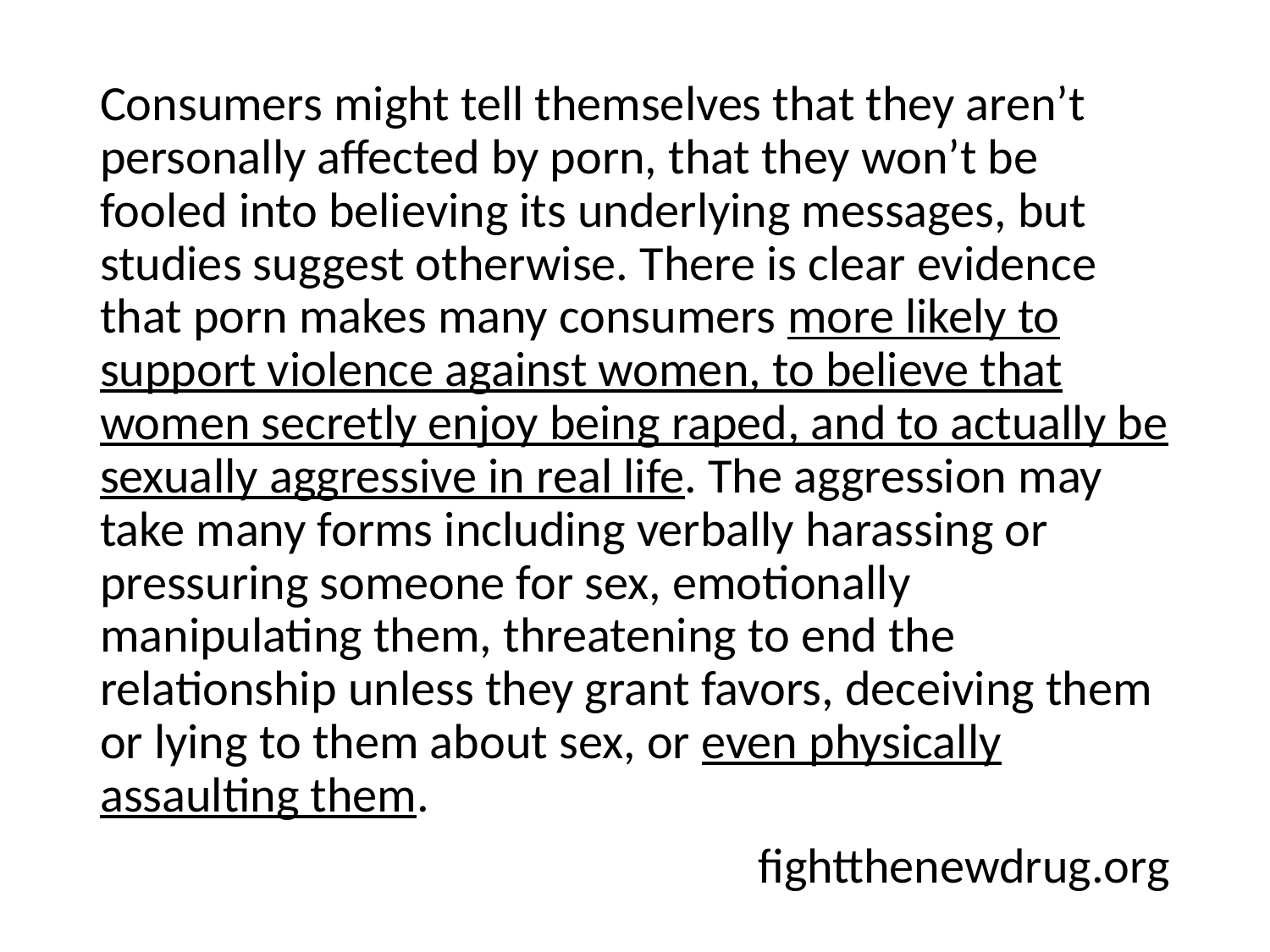

Consumers might tell themselves that they aren’t personally affected by porn, that they won’t be fooled into believing its underlying messages, but studies suggest otherwise. There is clear evidence that porn makes many consumers more likely to support violence against women, to believe that women secretly enjoy being raped, and to actually be sexually aggressive in real life. The aggression may take many forms including verbally harassing or pressuring someone for sex, emotionally manipulating them, threatening to end the relationship unless they grant favors, deceiving them or lying to them about sex, or even physically assaulting them.
fightthenewdrug.org